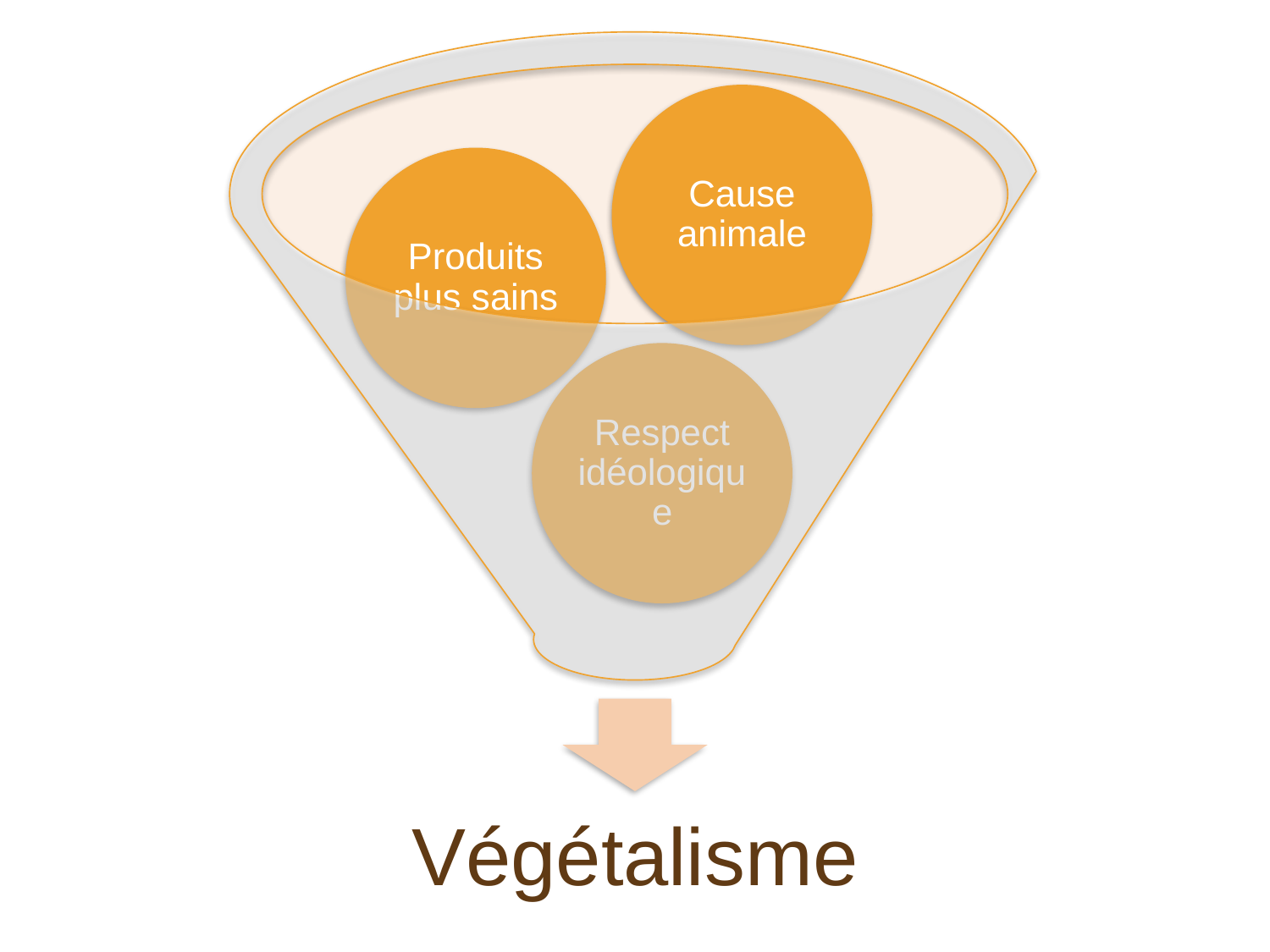

Végétalisme
Respect idéologique
Produits plus sains
Cause animale